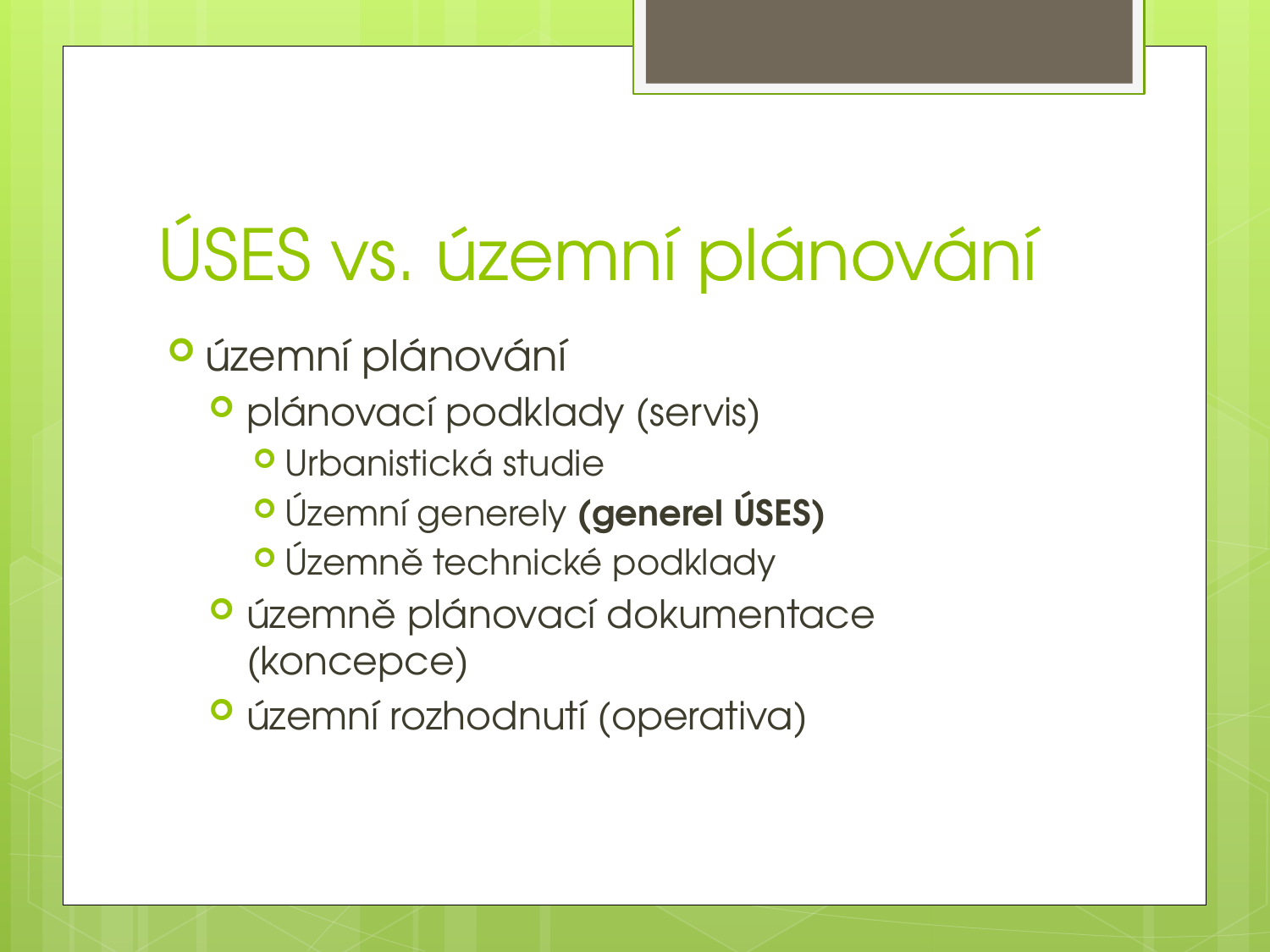

# ÚSES vs. územní plánování
územní plánování
plánovací podklady (servis)
Urbanistická studie
Územní generely (generel ÚSES)
Územně technické podklady
územně plánovací dokumentace (koncepce)
územní rozhodnutí (operativa)